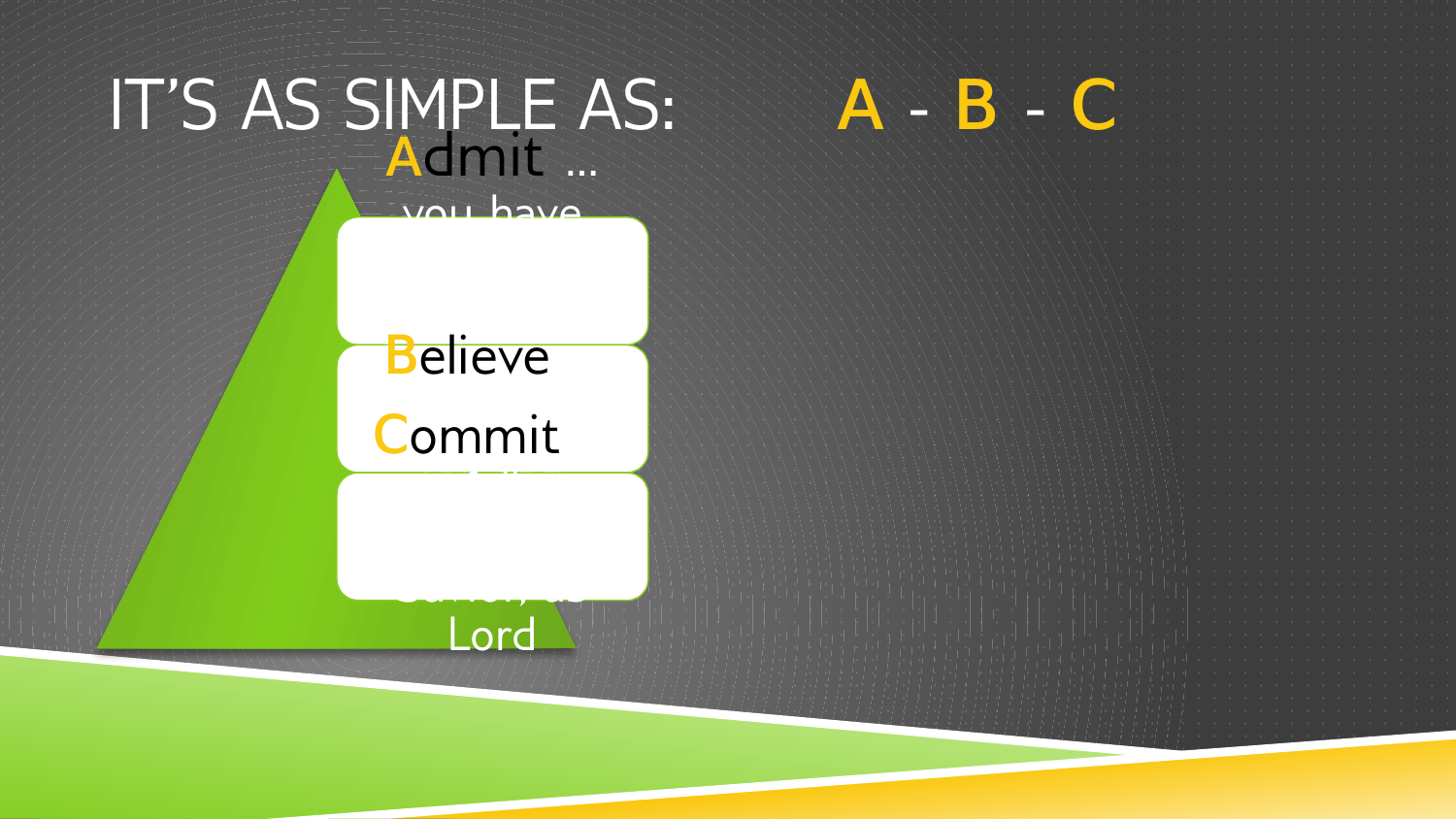

# It’s as simple as: 	A - B - C